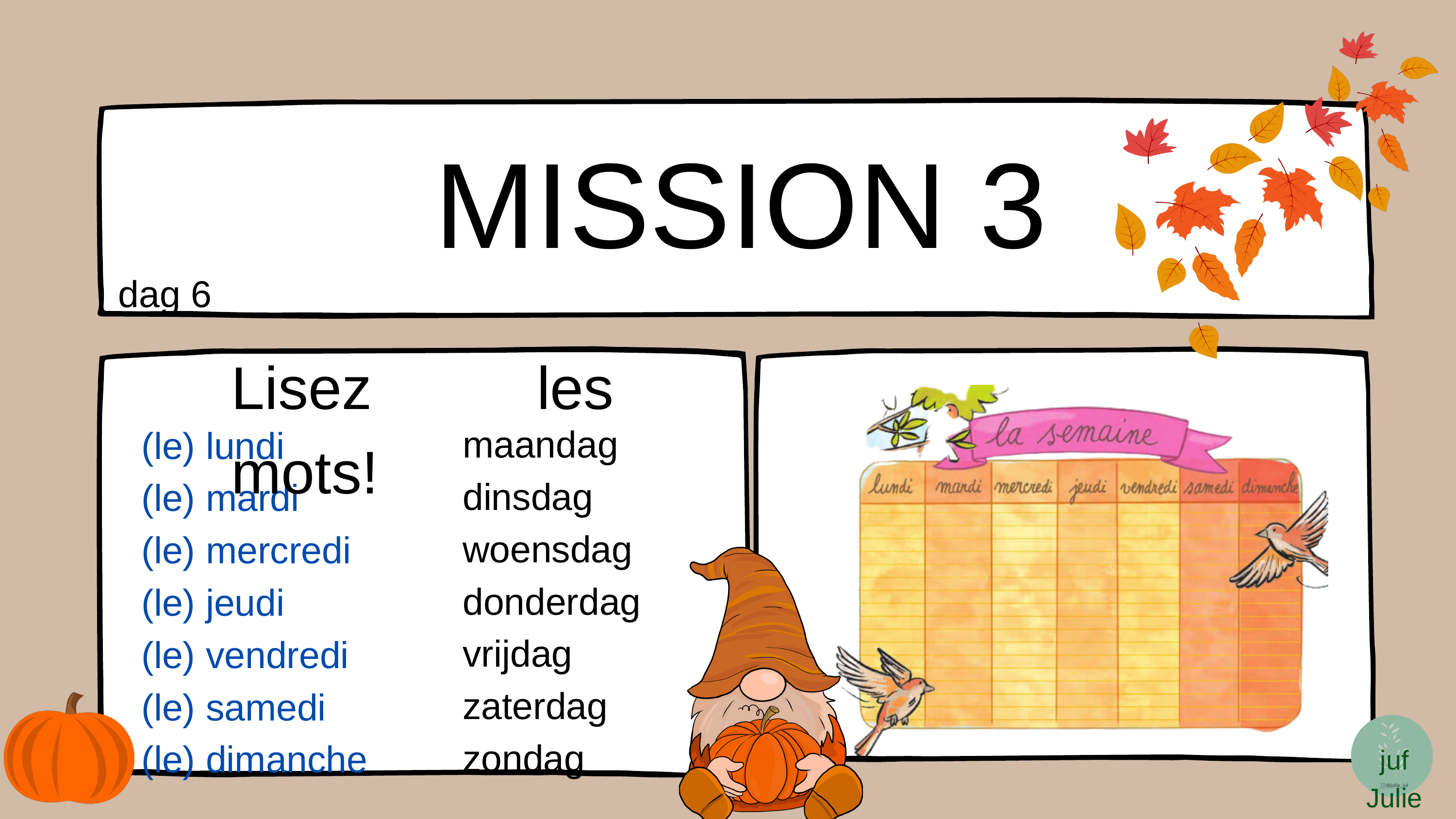

MISSION 3
dag 6
Lisez les mots!

maandag
dinsdag
woensdag
donderdag
vrijdag
zaterdag
zondag

(le) lundi
(le) mardi
(le) mercredi
(le) jeudi
(le) vendredi
(le) samedi
(le) dimanche

juf Julie
@jullie_juf